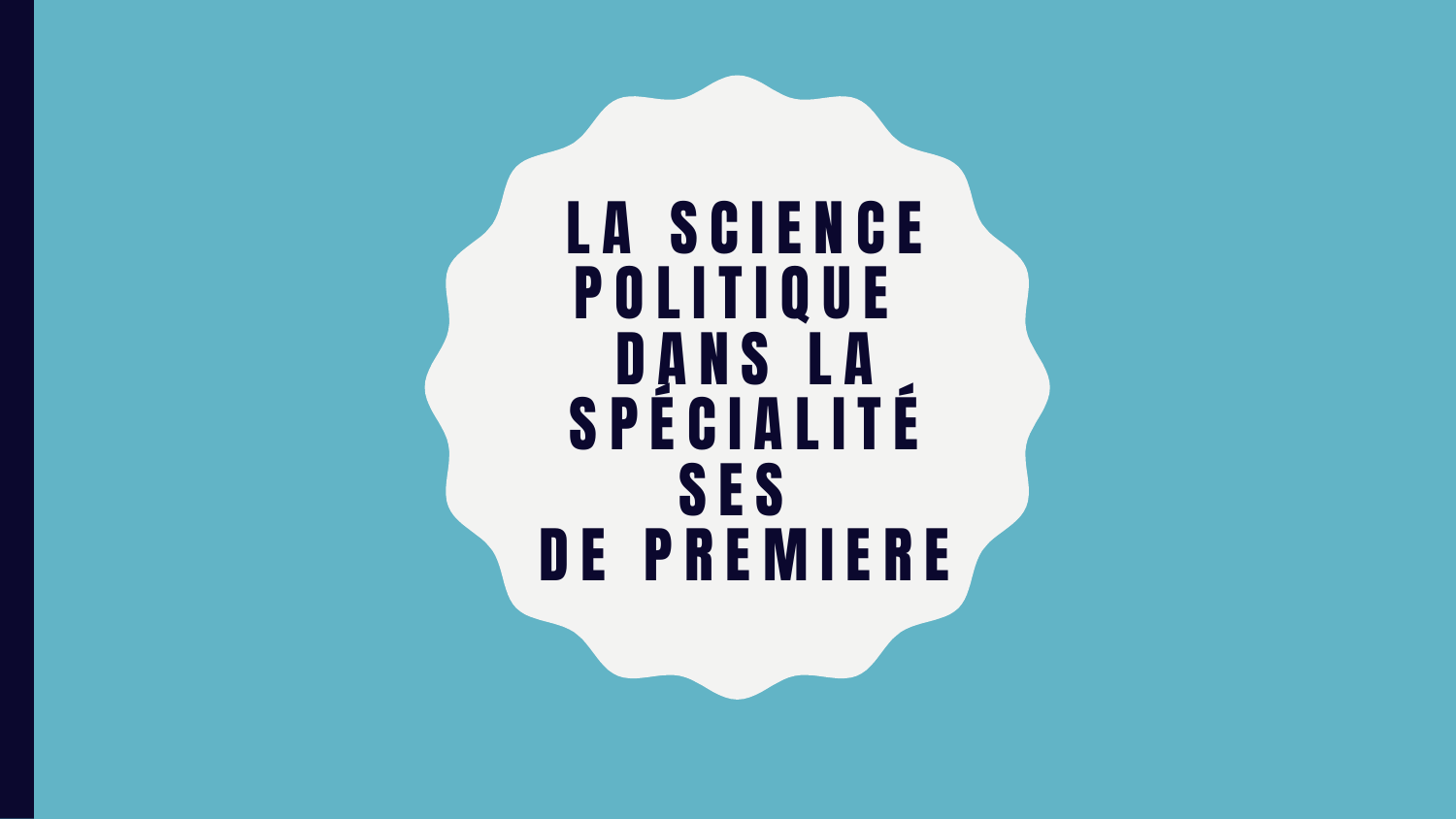

# La science politique dans la spécialité SES DE PREMIERE